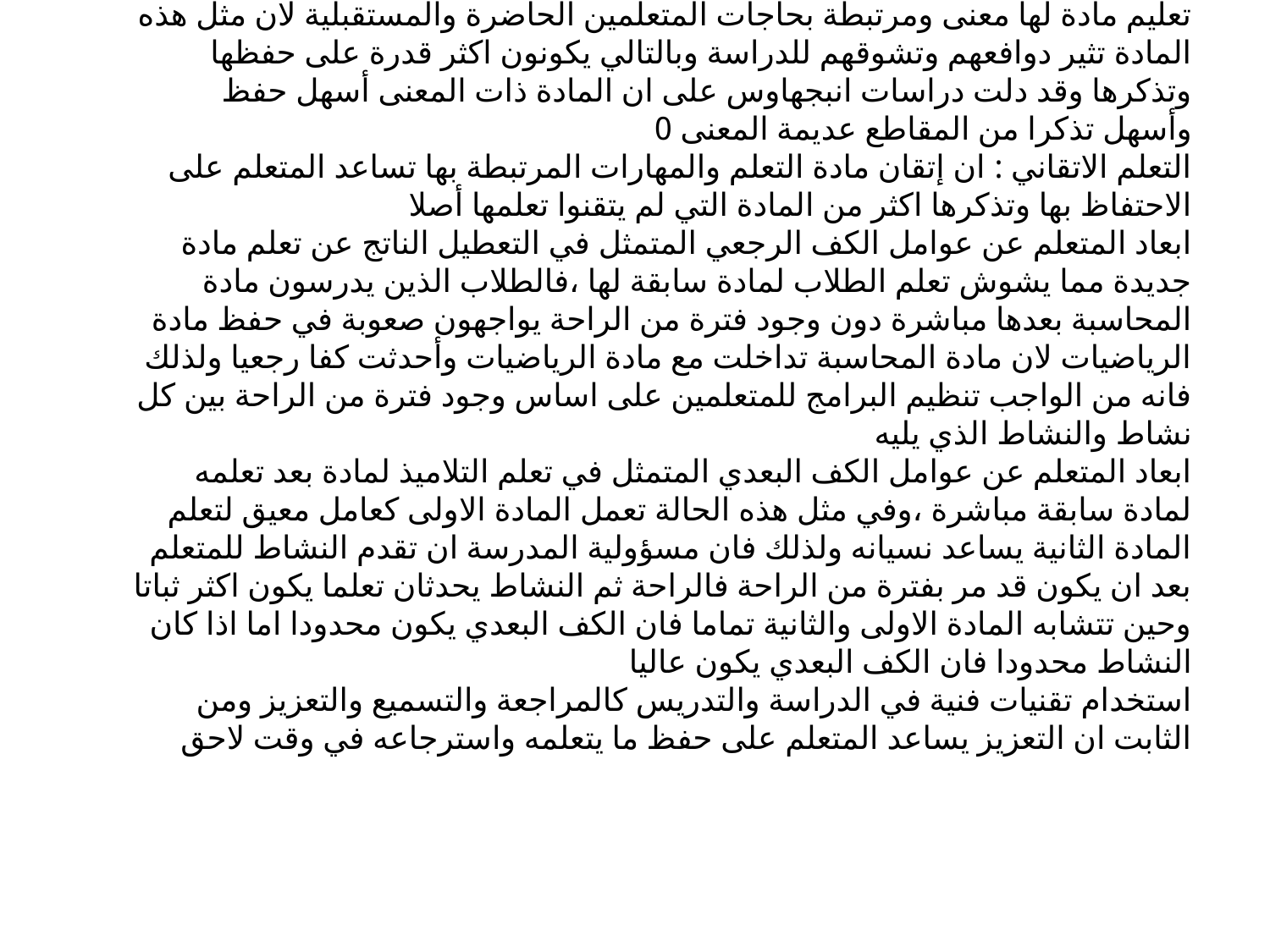

سبل تحسين عملية التذكر:
ان دور المعلم الايجابي يظهر في تهيئة الظروف المناسبة للمتعلمين لكي يتذكروا ما تعلمه فهو مسئول عن توفير هذه الظروف والت تتمثل فيما يأتي :
تعليم مادة لها معنى ومرتبطة بحاجات المتعلمين الحاضرة والمستقبلية لان مثل هذه المادة تثير دوافعهم وتشوقهم للدراسة وبالتالي يكونون اكثر قدرة على حفظها وتذكرها وقد دلت دراسات انبجهاوس على ان المادة ذات المعنى أسهل حفظ وأسهل تذكرا من المقاطع عديمة المعنى 0
التعلم الاتقاني : ان إتقان مادة التعلم والمهارات المرتبطة بها تساعد المتعلم على الاحتفاظ بها وتذكرها اكثر من المادة التي لم يتقنوا تعلمها أصلا
ابعاد المتعلم عن عوامل الكف الرجعي المتمثل في التعطيل الناتج عن تعلم مادة جديدة مما يشوش تعلم الطلاب لمادة سابقة لها ،فالطلاب الذين يدرسون مادة المحاسبة بعدها مباشرة دون وجود فترة من الراحة يواجهون صعوبة في حفظ مادة الرياضيات لان مادة المحاسبة تداخلت مع مادة الرياضيات وأحدثت كفا رجعيا ولذلك فانه من الواجب تنظيم البرامج للمتعلمين على اساس وجود فترة من الراحة بين كل نشاط والنشاط الذي يليه 
ابعاد المتعلم عن عوامل الكف البعدي المتمثل في تعلم التلاميذ لمادة بعد تعلمه لمادة سابقة مباشرة ،وفي مثل هذه الحالة تعمل المادة الاولى كعامل معيق لتعلم المادة الثانية يساعد نسيانه ولذلك فان مسؤولية المدرسة ان تقدم النشاط للمتعلم بعد ان يكون قد مر بفترة من الراحة فالراحة ثم النشاط يحدثان تعلما يكون اكثر ثباتا وحين تتشابه المادة الاولى والثانية تماما فان الكف البعدي يكون محدودا اما اذا كان النشاط محدودا فان الكف البعدي يكون عاليا 
استخدام تقنيات فنية في الدراسة والتدريس كالمراجعة والتسميع والتعزيز ومن الثابت ان التعزيز يساعد المتعلم على حفظ ما يتعلمه واسترجاعه في وقت لاحق